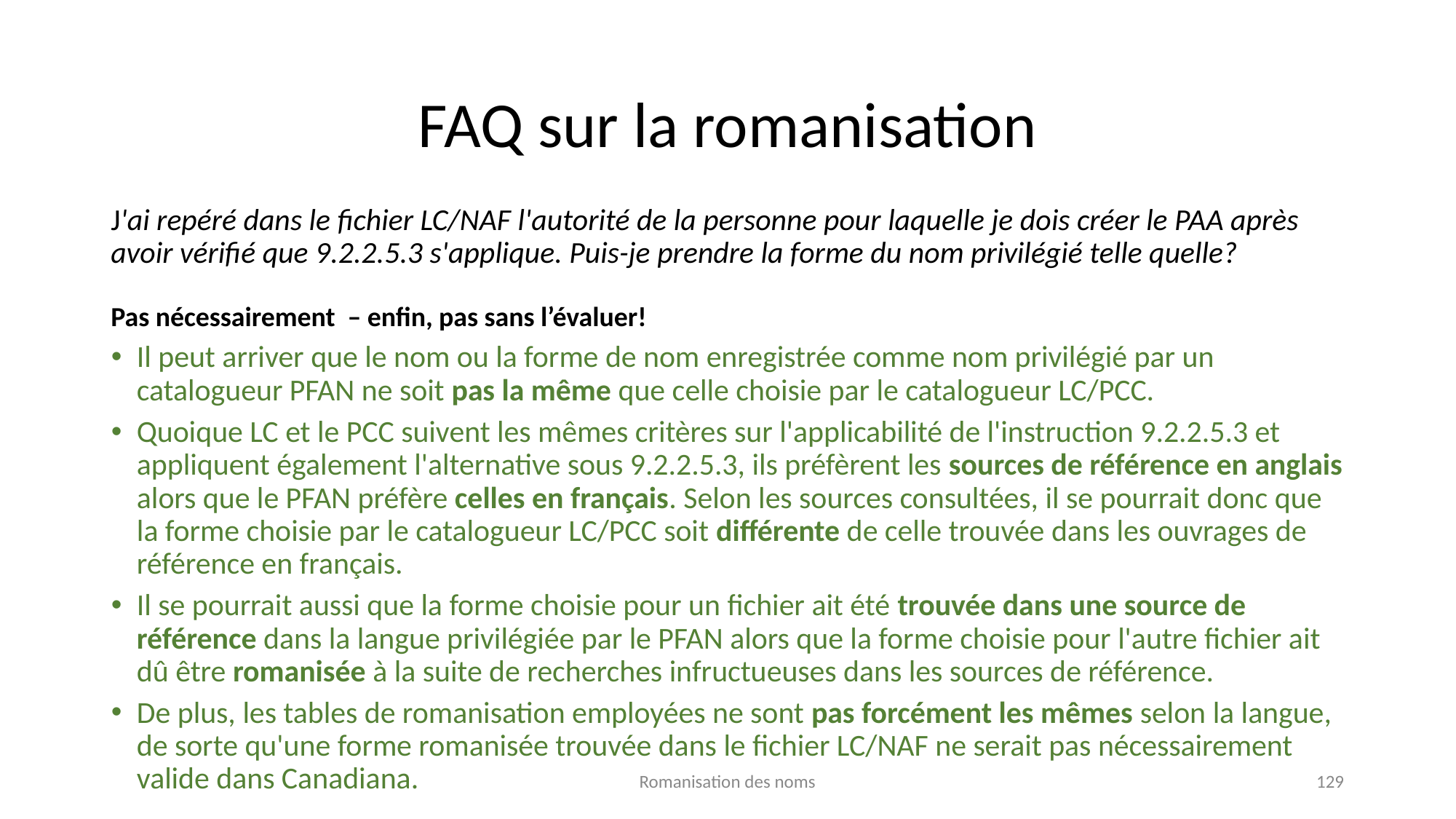

# FAQ sur la romanisation
J'ai repéré dans le fichier LC/NAF l'autorité de la personne pour laquelle je dois créer le PAA après avoir vérifié que 9.2.2.5.3 s'applique. Puis-je prendre la forme du nom privilégié telle quelle?

Pas nécessairement  – enfin, pas sans l’évaluer!
Il peut arriver que le nom ou la forme de nom enregistrée comme nom privilégié par un catalogueur PFAN ne soit pas la même que celle choisie par le catalogueur LC/PCC.
Quoique LC et le PCC suivent les mêmes critères sur l'applicabilité de l'instruction 9.2.2.5.3 et appliquent également l'alternative sous 9.2.2.5.3, ils préfèrent les sources de référence en anglais alors que le PFAN préfère celles en français. Selon les sources consultées, il se pourrait donc que la forme choisie par le catalogueur LC/PCC soit différente de celle trouvée dans les ouvrages de référence en français.
Il se pourrait aussi que la forme choisie pour un fichier ait été trouvée dans une source de référence dans la langue privilégiée par le PFAN alors que la forme choisie pour l'autre fichier ait dû être romanisée à la suite de recherches infructueuses dans les sources de référence.
De plus, les tables de romanisation employées ne sont pas forcément les mêmes selon la langue, de sorte qu'une forme romanisée trouvée dans le fichier LC/NAF ne serait pas nécessairement valide dans Canadiana.
Romanisation des noms
129